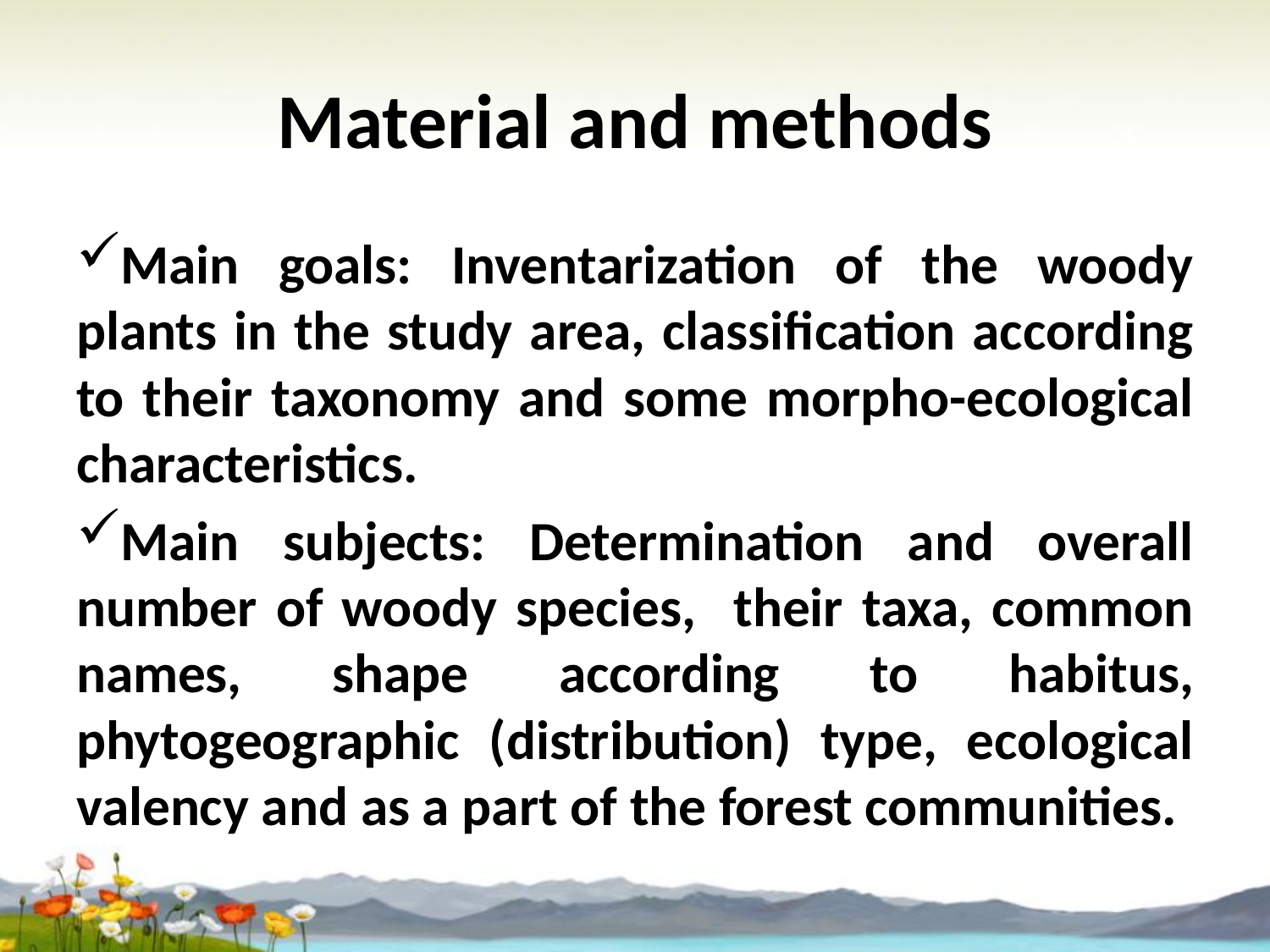

# Material and methods
Main goals: Inventarization of the woody plants in the study area, classification according to their taxonomy and some morpho-ecological characteristics.
Main subjects: Determination and overall number of woody species,  their taxa, common names, shape according to habitus, phytogeographic (distribution) type, ecological valency and as a part of the forest communities.